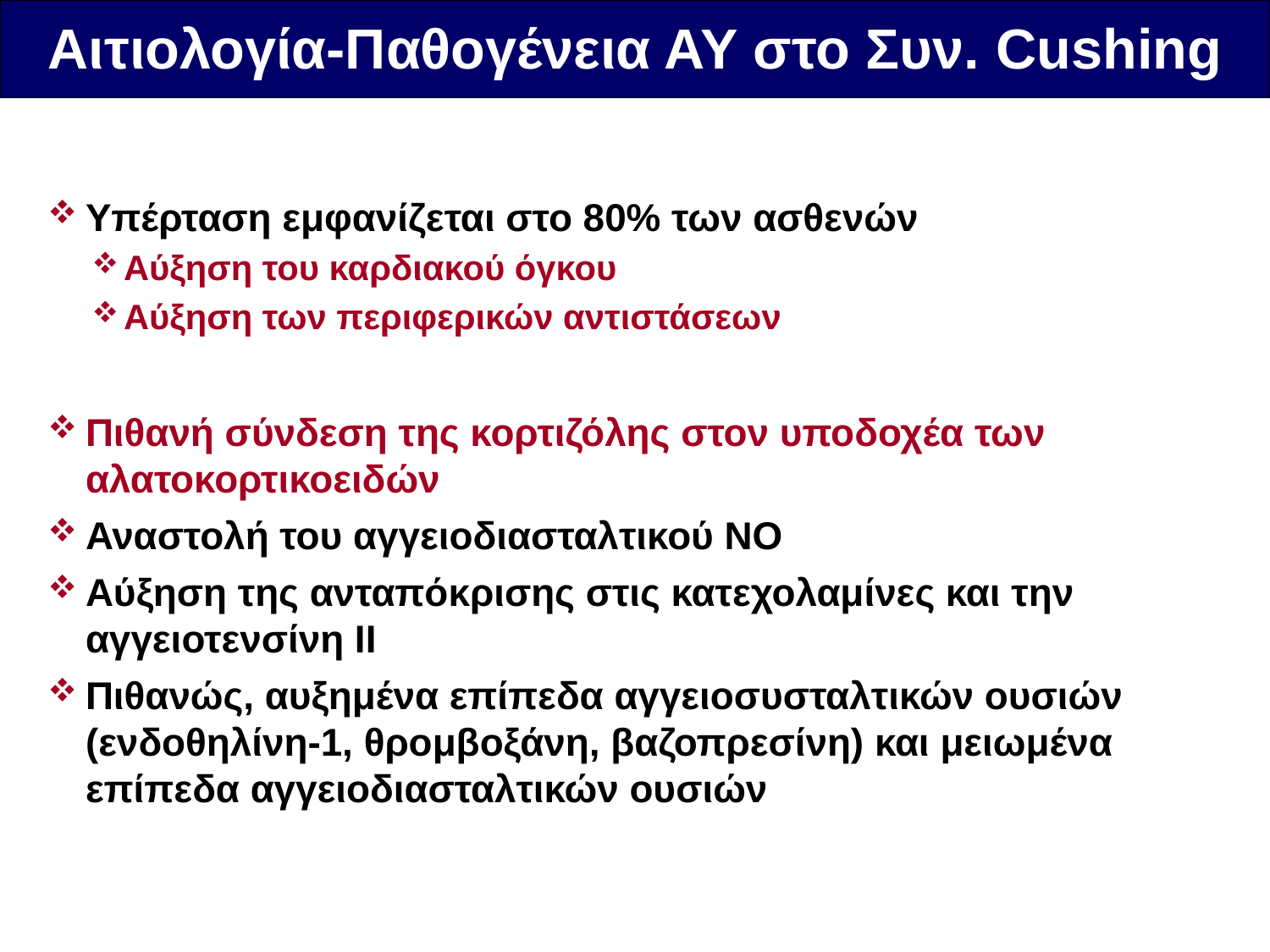

Αιτιολογία-Παθογένεια ΑΥ στο Συν. Cushing
Υπέρταση εμφανίζεται στο 80% των ασθενών
Αύξηση του καρδιακού όγκου
Αύξηση των περιφερικών αντιστάσεων

Πιθανή σύνδεση της κορτιζόλης στον υποδοχέα των αλατοκορτικοειδών
Αναστολή του αγγειοδιασταλτικού ΝΟ
Αύξηση της ανταπόκρισης στις κατεχολαμίνες και την αγγειοτενσίνη ΙΙ
Πιθανώς, αυξημένα επίπεδα αγγειοσυσταλτικών ουσιών (ενδοθηλίνη-1, θρομβοξάνη, βαζοπρεσίνη) και μειωμένα επίπεδα αγγειοδιασταλτικών ουσιών